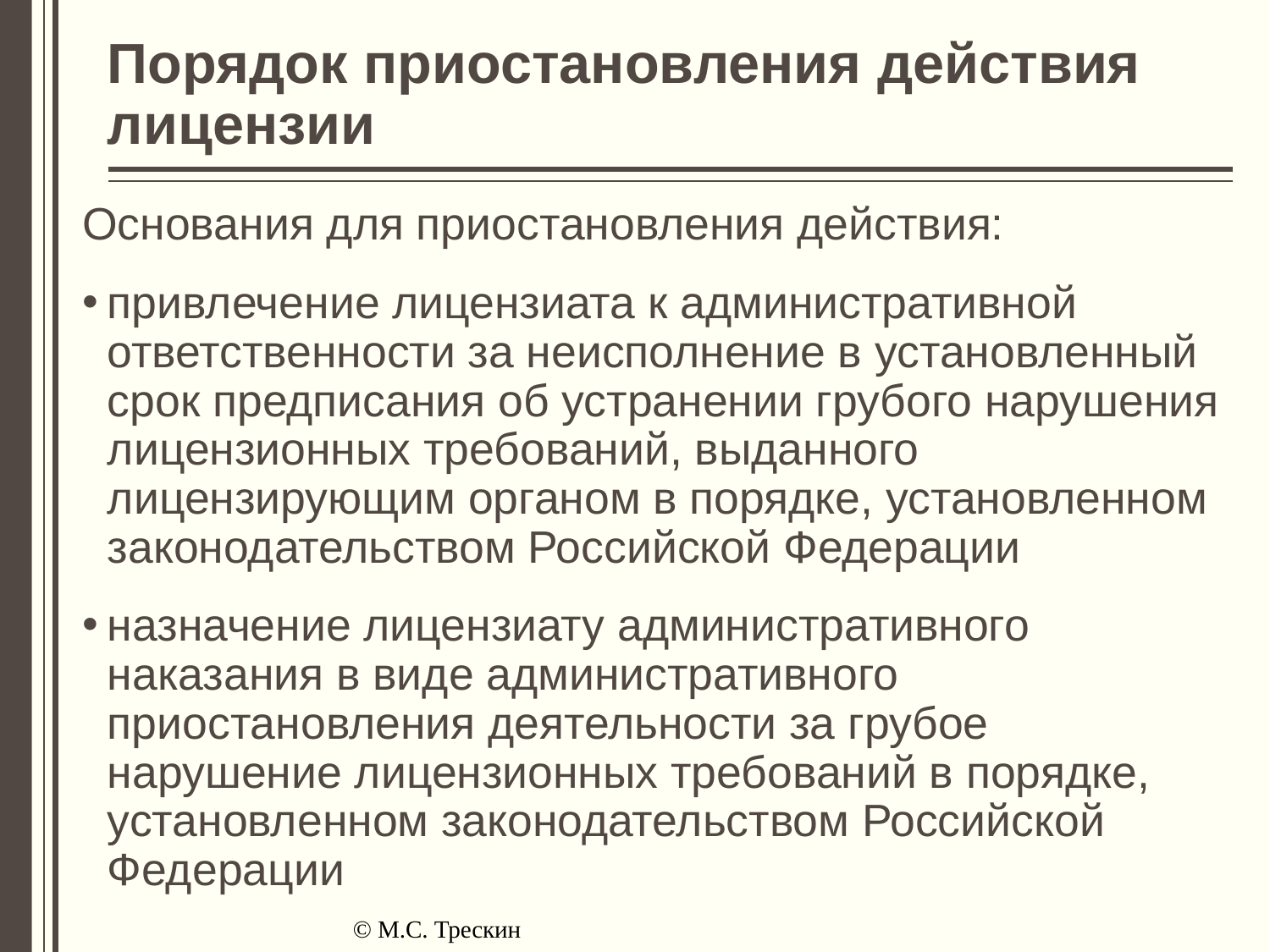

# Порядок приостановления действия лицензии
Основания для приостановления действия:
привлечение лицензиата к административной ответственности за неисполнение в установленный срок предписания об устранении грубого нарушения лицензионных требований, выданного лицензирующим органом в порядке, установленном законодательством Российской Федерации
назначение лицензиату административного наказания в виде административного приостановления деятельности за грубое нарушение лицензионных требований в порядке, установленном законодательством Российской Федерации

© М.С. Трескин